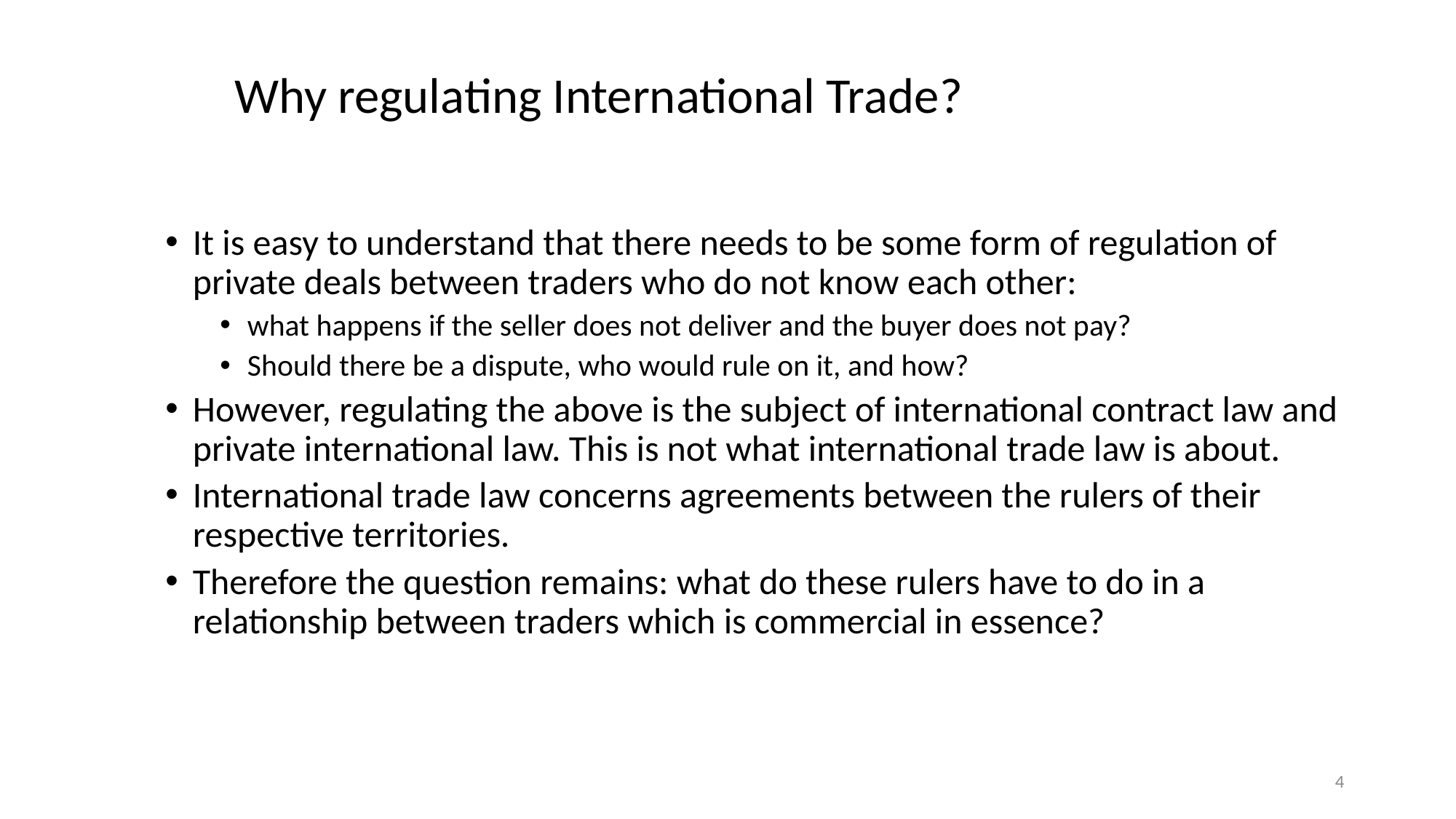

# Why regulating International Trade?
It is easy to understand that there needs to be some form of regulation of private deals between traders who do not know each other:
what happens if the seller does not deliver and the buyer does not pay?
Should there be a dispute, who would rule on it, and how?
However, regulating the above is the subject of international contract law and private international law. This is not what international trade law is about.
International trade law concerns agreements between the rulers of their respective territories.
Therefore the question remains: what do these rulers have to do in a relationship between traders which is commercial in essence?

4